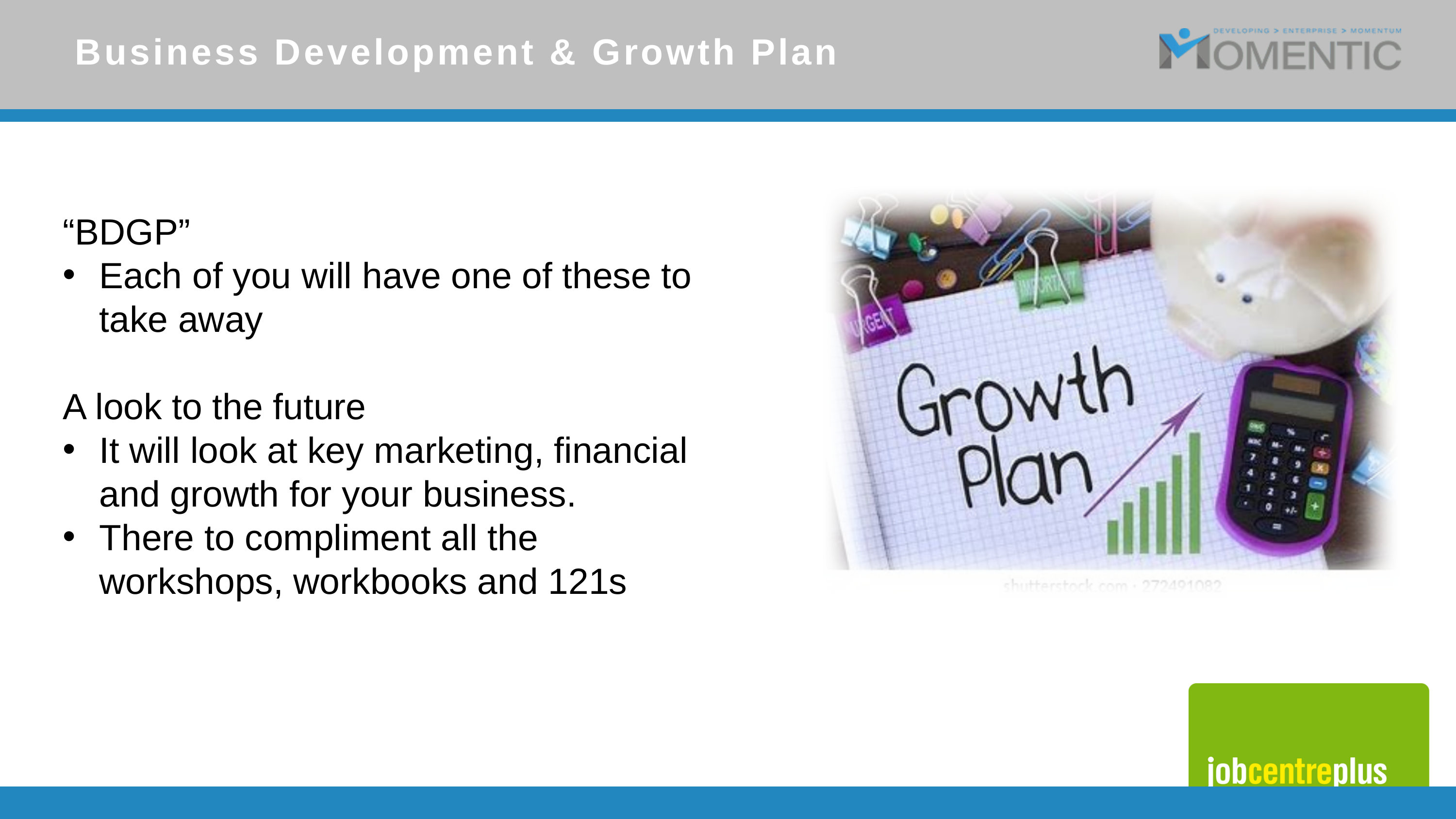

Business Development & Growth Plan

“BDGP”
Each of you will have one of these to take away

A look to the future
It will look at key marketing, financial and growth for your business.
There to compliment all the workshops, workbooks and 121s